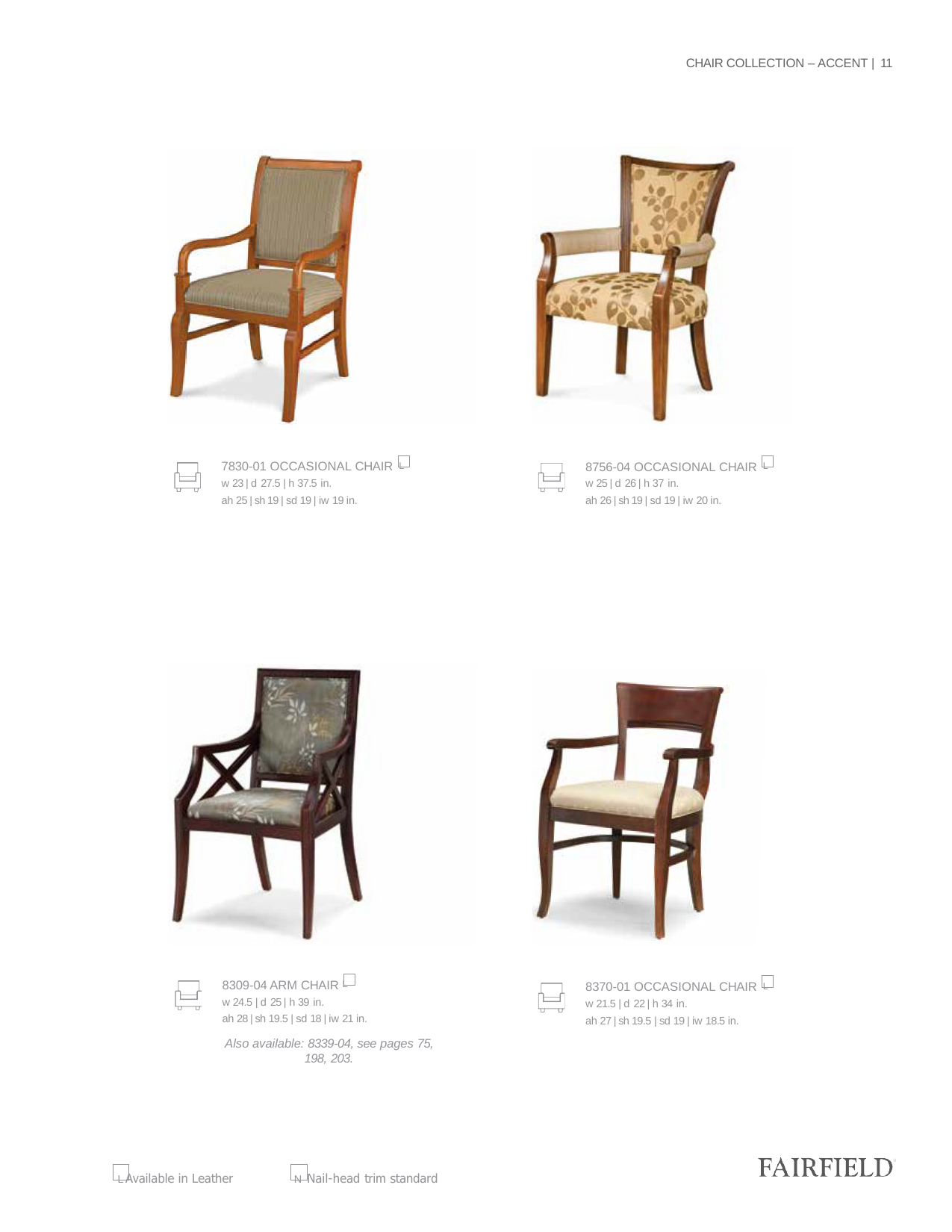

CHAIR COLLECTION – ACCENT | 11

7830-01 OCCASIONAL CHAIR L
w 23 | d 27.5 | h 37.5 in.
ah 25 | sh 19 | sd 19 | iw 19 in.
8756-04 OCCASIONAL CHAIR L
w 25 | d 26 | h 37 in.
ah 26 | sh 19 | sd 19 | iw 20 in.

8309-04 ARM CHAIR L
w 24.5 | d 25 | h 39 in.
ah 28 | sh 19.5 | sd 18 | iw 21 in.
Also available: 8339-04, see pages 75, 198, 203.
8370-01 OCCASIONAL CHAIR L
w 21.5 | d 22 | h 34 in.
ah 27 | sh 19.5 | sd 19 | iw 18.5 in.

L Available in Leather
N Nail-head trim standard